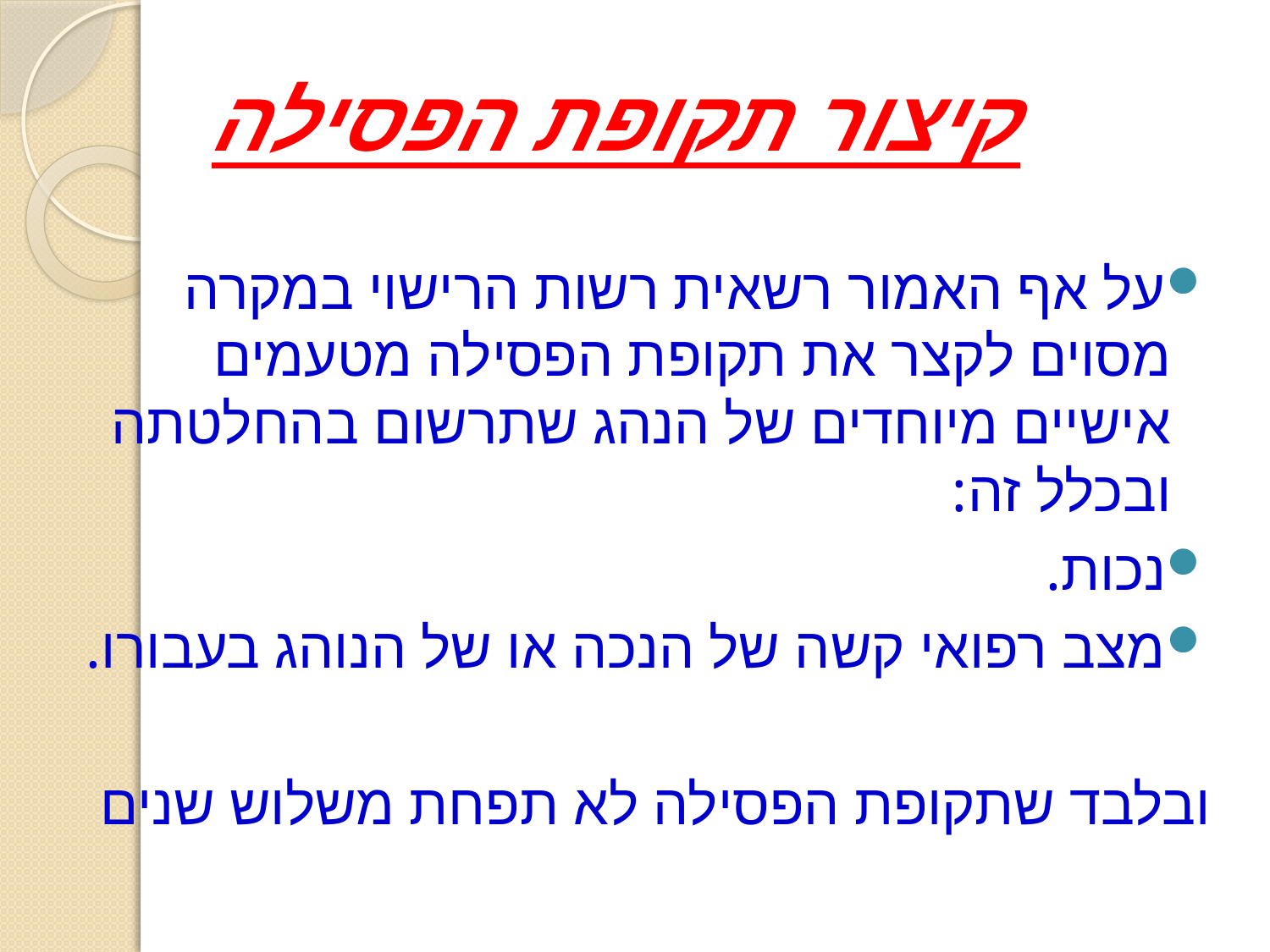

# קיצור תקופת הפסילה
על אף האמור רשאית רשות הרישוי במקרה מסוים לקצר את תקופת הפסילה מטעמים אישיים מיוחדים של הנהג שתרשום בהחלטתה ובכלל זה:
נכות.
מצב רפואי קשה של הנכה או של הנוהג בעבורו.

ובלבד שתקופת הפסילה לא תפחת משלוש שנים